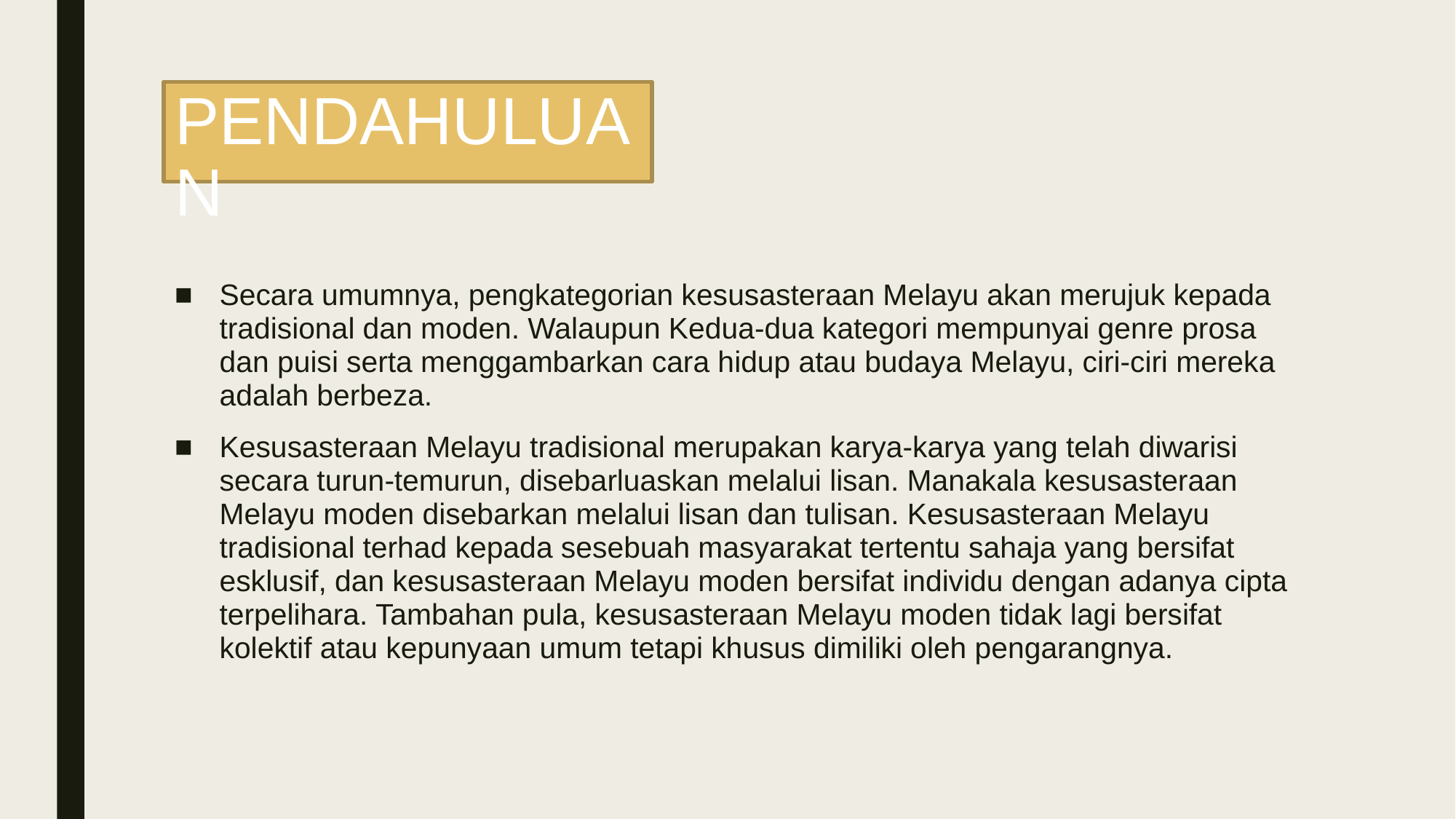

# PENDAHULUAN
Secara umumnya, pengkategorian kesusasteraan Melayu akan merujuk kepada tradisional dan moden. Walaupun Kedua-dua kategori mempunyai genre prosa dan puisi serta menggambarkan cara hidup atau budaya Melayu, ciri-ciri mereka adalah berbeza.
Kesusasteraan Melayu tradisional merupakan karya-karya yang telah diwarisi secara turun-temurun, disebarluaskan melalui lisan. Manakala kesusasteraan Melayu moden disebarkan melalui lisan dan tulisan. Kesusasteraan Melayu tradisional terhad kepada sesebuah masyarakat tertentu sahaja yang bersifat esklusif, dan kesusasteraan Melayu moden bersifat individu dengan adanya cipta terpelihara. Tambahan pula, kesusasteraan Melayu moden tidak lagi bersifat kolektif atau kepunyaan umum tetapi khusus dimiliki oleh pengarangnya.